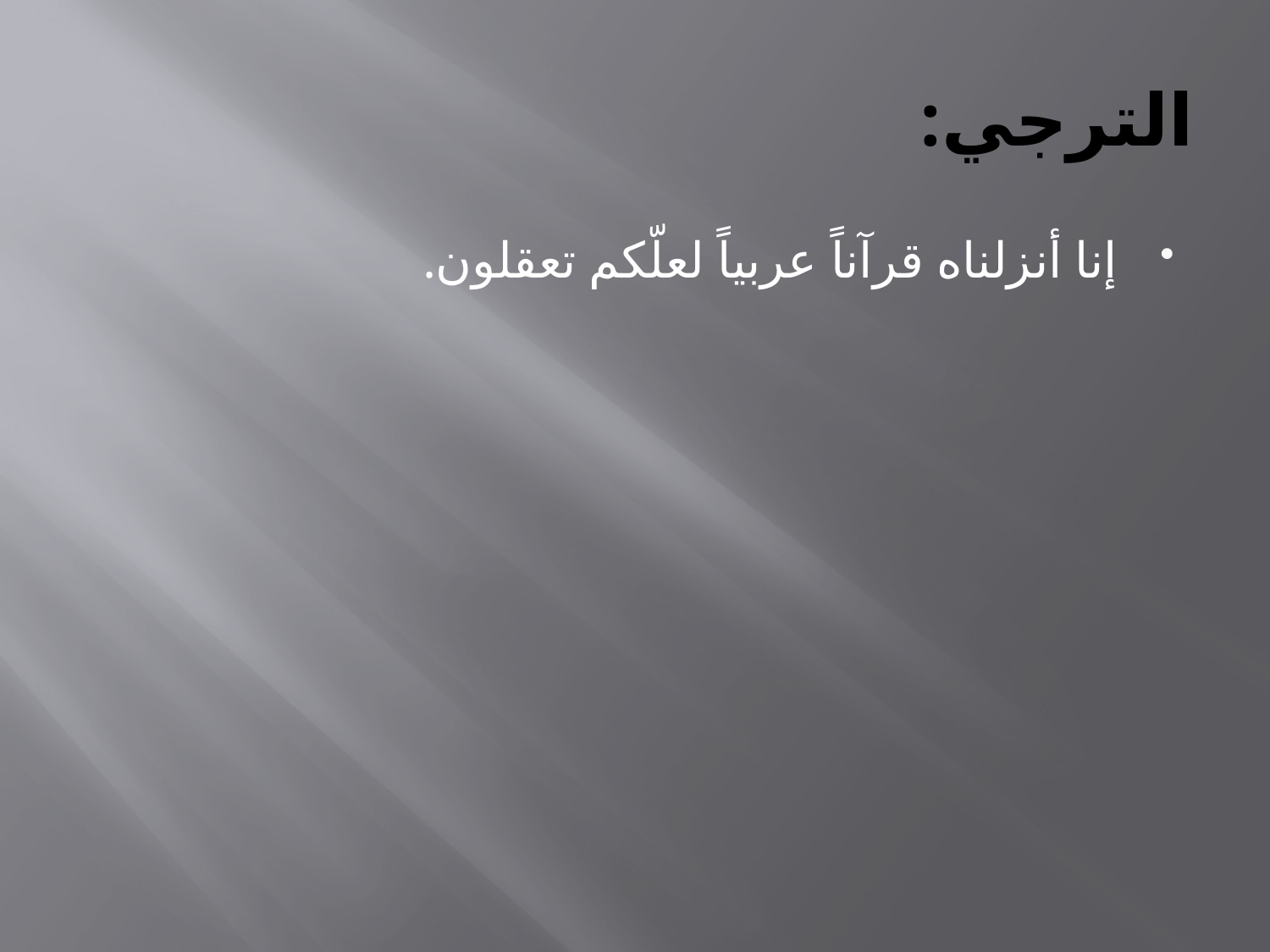

# الترجي:
إنا أنزلناه قرآناً عربياً لعلّكم تعقلون.